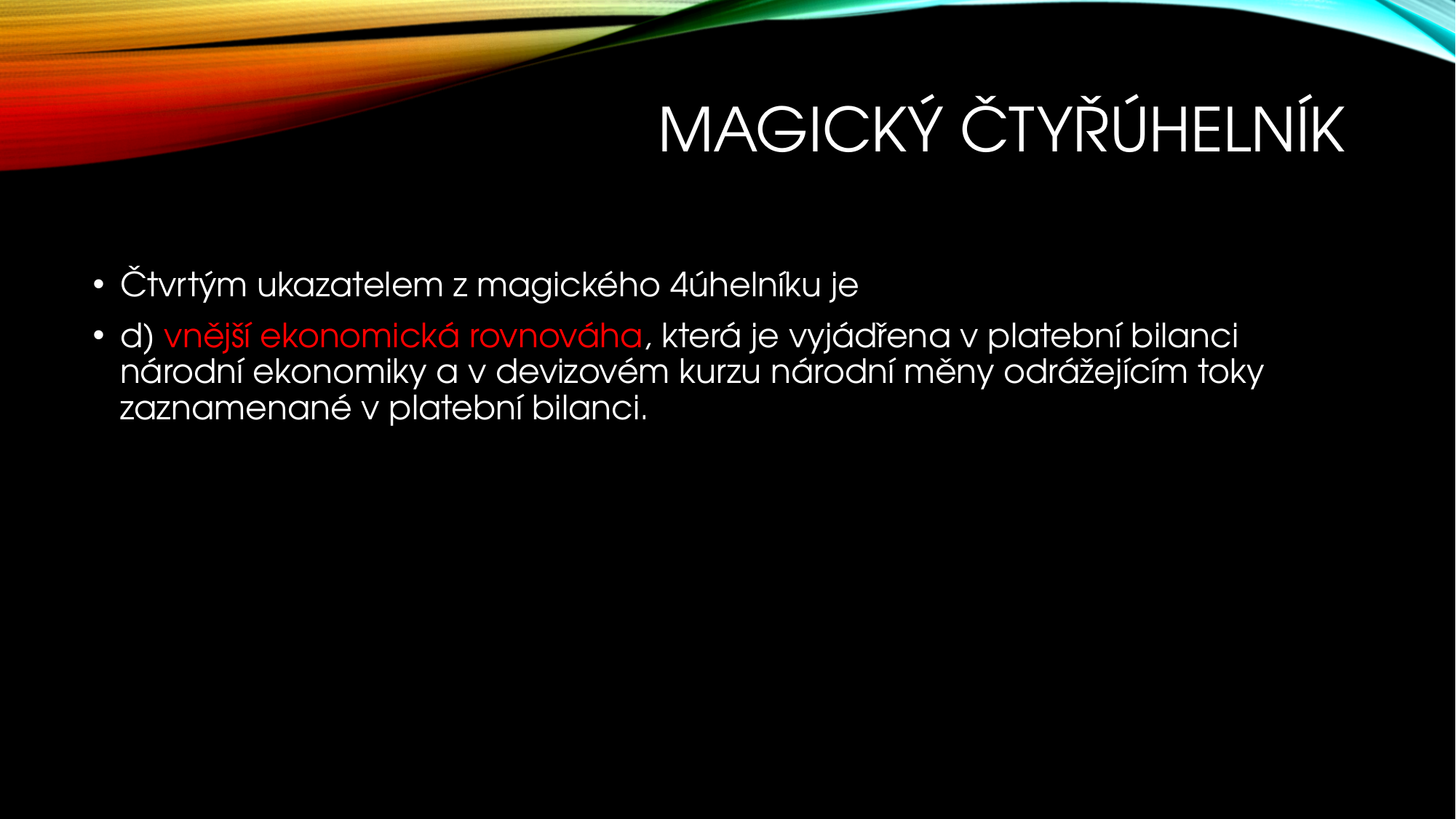

# magický čtyřúhelník
Čtvrtým ukazatelem z magického 4úhelníku je
d) vnější ekonomická rovnováha, která je vyjádřena v platební bilanci národní ekonomiky a v devizovém kurzu národní měny odrážejícím toky zaznamenané v platební bilanci.